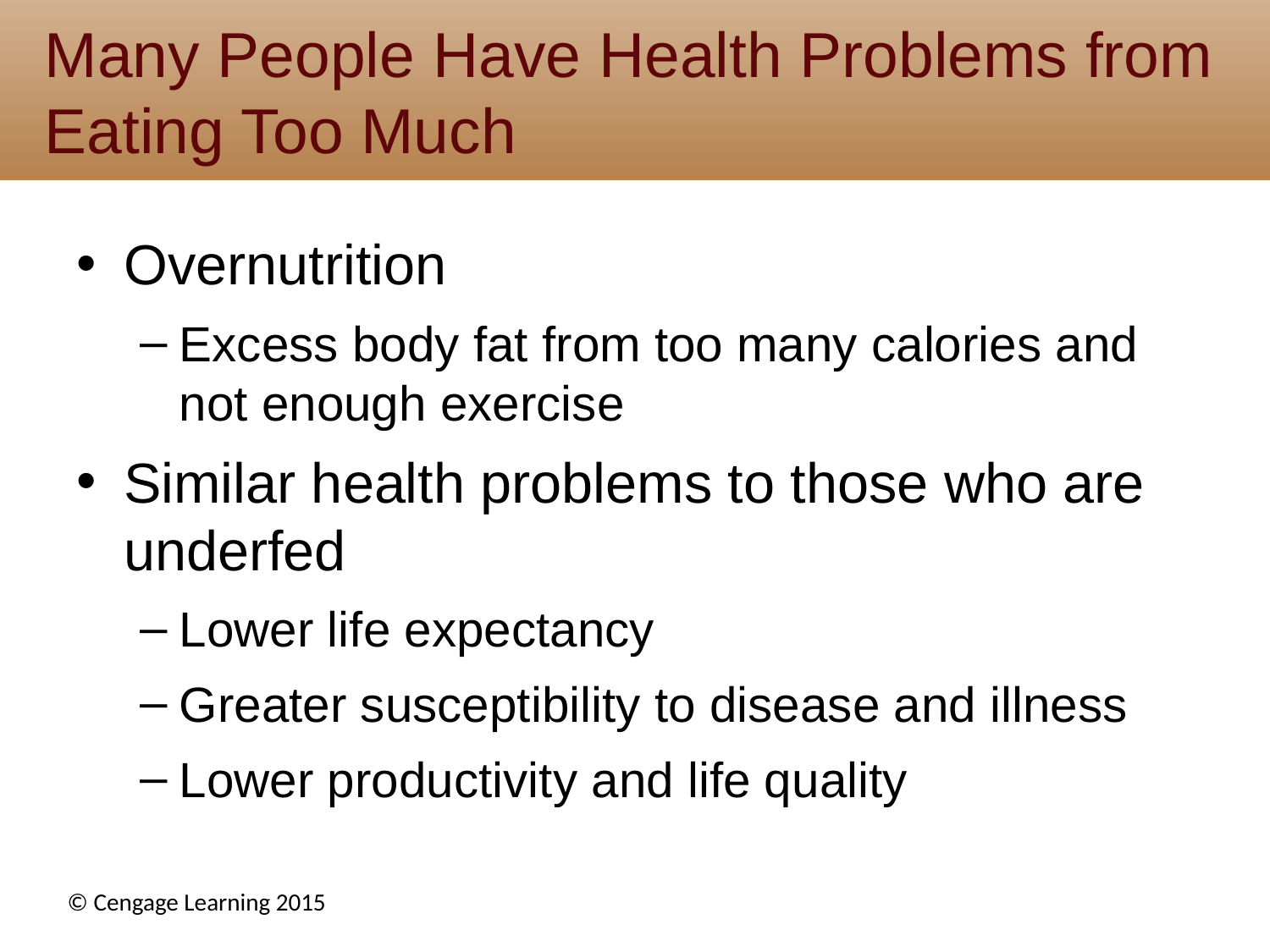

# Many People Have Health Problems from Eating Too Much
Overnutrition
Excess body fat from too many calories and not enough exercise
Similar health problems to those who are underfed
Lower life expectancy
Greater susceptibility to disease and illness
Lower productivity and life quality